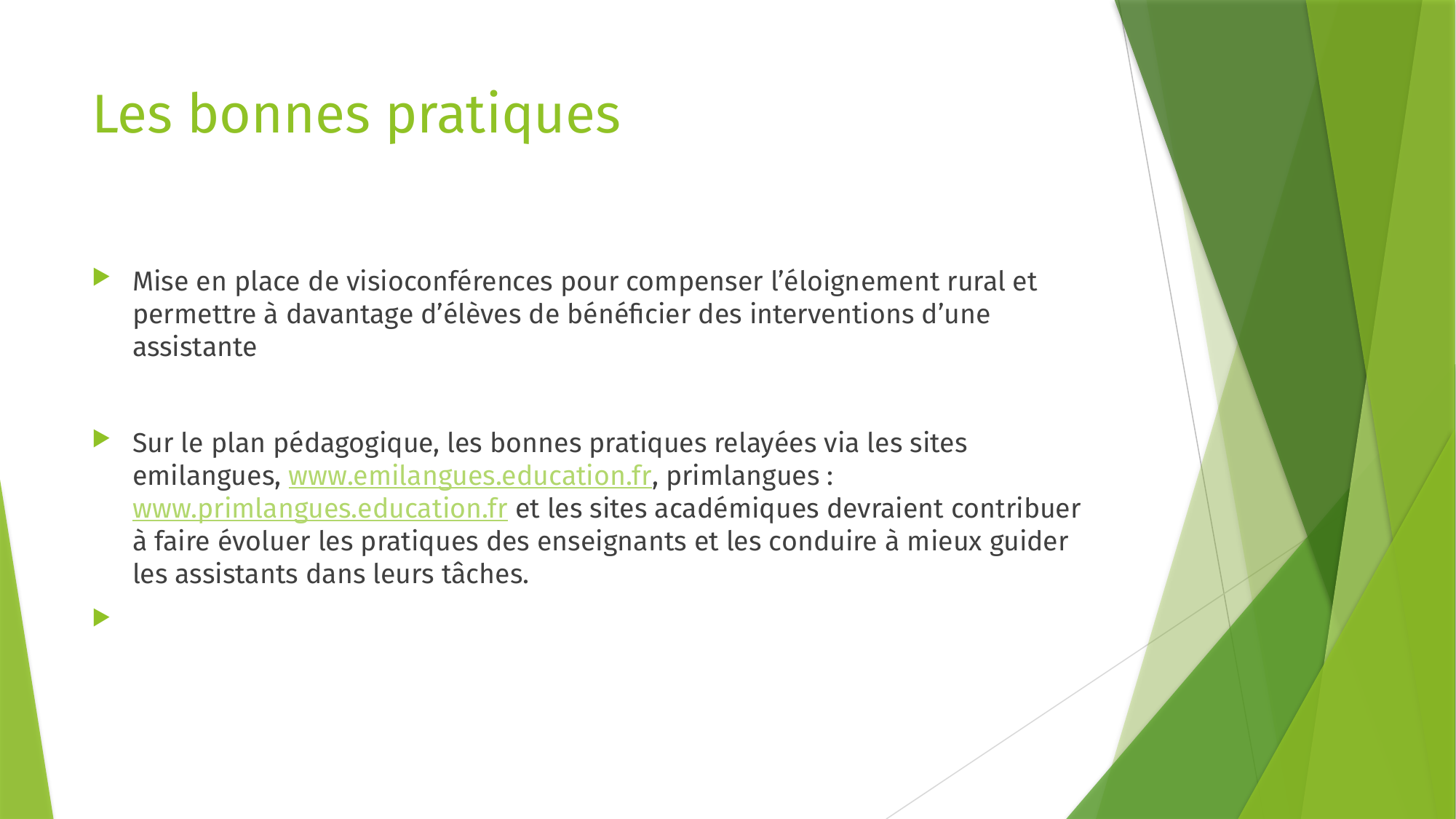

# Les bonnes pratiques
Mise en place de visioconférences pour compenser l’éloignement rural et permettre à davantage d’élèves de bénéficier des interventions d’une assistante

Sur le plan pédagogique, les bonnes pratiques relayées via les sites emilangues, www.emilangues.education.fr, primlangues : www.primlangues.education.fr et les sites académiques devraient contribuer à faire évoluer les pratiques des enseignants et les conduire à mieux guider les assistants dans leurs tâches.